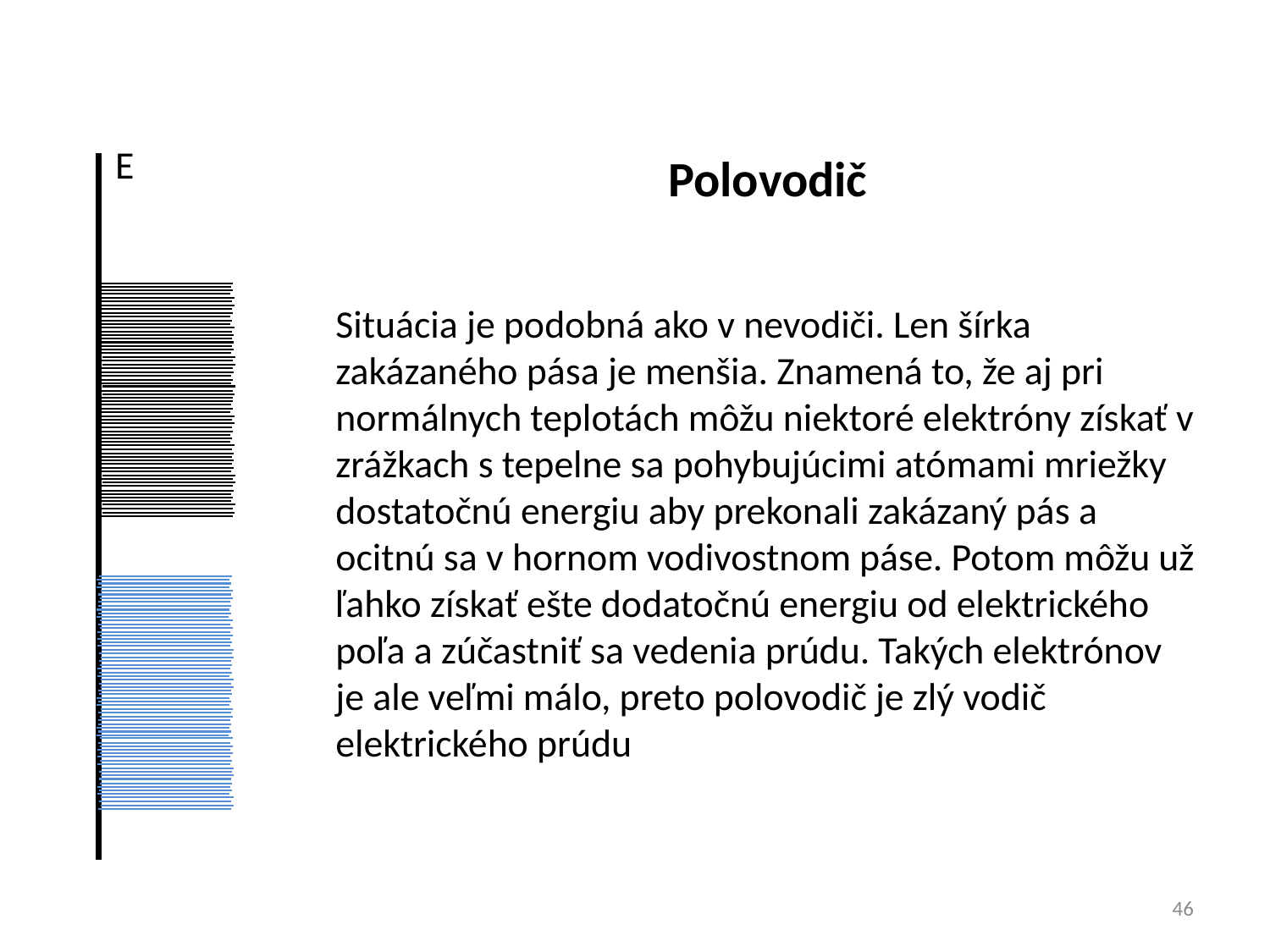

E
Polovodič

Situácia je podobná ako v nevodiči. Len šírka zakázaného pása je menšia. Znamená to, že aj pri normálnych teplotách môžu niektoré elektróny získať v zrážkach s tepelne sa pohybujúcimi atómami mriežky dostatočnú energiu aby prekonali zakázaný pás a ocitnú sa v hornom vodivostnom páse. Potom môžu už ľahko získať ešte dodatočnú energiu od elektrického poľa a zúčastniť sa vedenia prúdu. Takých elektrónov je ale veľmi málo, preto polovodič je zlý vodič elektrického prúdu
46